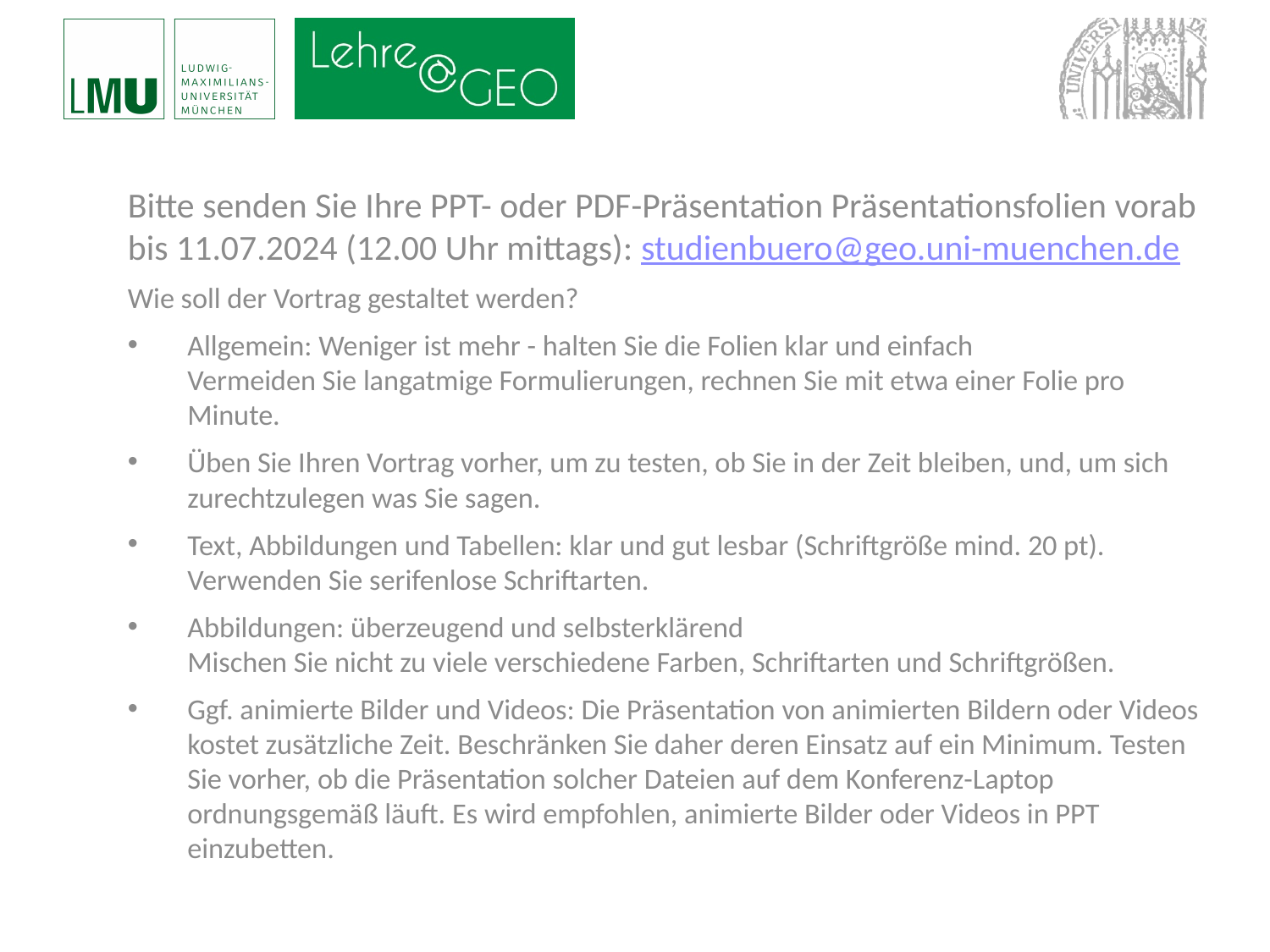

Bitte senden Sie Ihre PPT- oder PDF-Präsentation Präsentationsfolien vorab bis 11.07.2024 (12.00 Uhr mittags): studienbuero@geo.uni-muenchen.de
Wie soll der Vortrag gestaltet werden?
Allgemein: Weniger ist mehr - halten Sie die Folien klar und einfach
Vermeiden Sie langatmige Formulierungen, rechnen Sie mit etwa einer Folie pro Minute.
Üben Sie Ihren Vortrag vorher, um zu testen, ob Sie in der Zeit bleiben, und, um sich zurechtzulegen was Sie sagen.
Text, Abbildungen und Tabellen: klar und gut lesbar (Schriftgröße mind. 20 pt). Verwenden Sie serifenlose Schriftarten.
Abbildungen: überzeugend und selbsterklärend
Mischen Sie nicht zu viele verschiedene Farben, Schriftarten und Schriftgrößen.
Ggf. animierte Bilder und Videos: Die Präsentation von animierten Bildern oder Videos kostet zusätzliche Zeit. Beschränken Sie daher deren Einsatz auf ein Minimum. Testen Sie vorher, ob die Präsentation solcher Dateien auf dem Konferenz-Laptop ordnungsgemäß läuft. Es wird empfohlen, animierte Bilder oder Videos in PPT einzubetten.